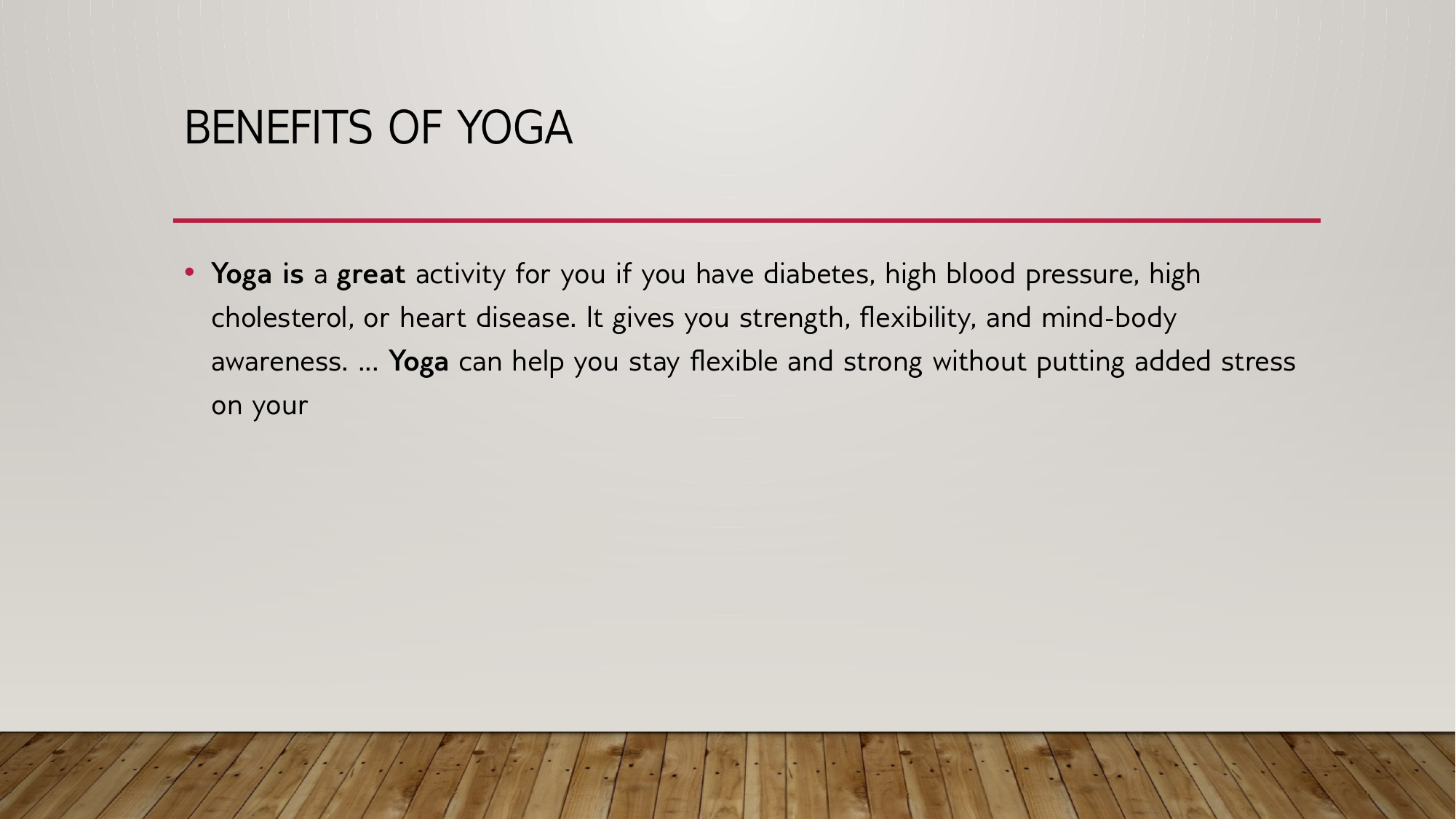

# Benefits of yoga
Yoga is a great activity for you if you have diabetes, high blood pressure, high cholesterol, or heart disease. It gives you strength, flexibility, and mind-body awareness. ... Yoga can help you stay flexible and strong without putting added stress on your